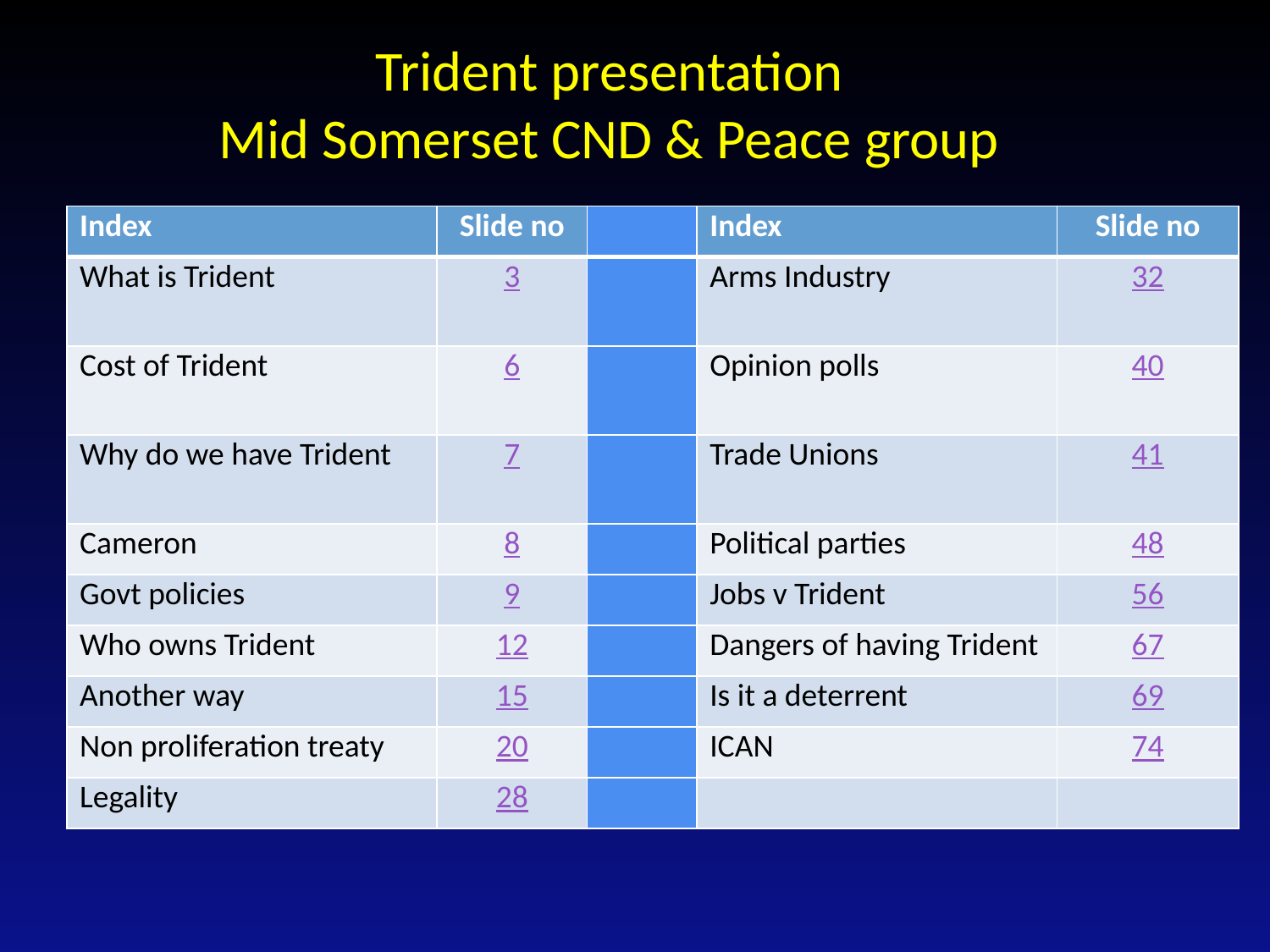

# Trident presentation Mid Somerset CND & Peace group
| Index | Slide no |  | Index | Slide no |
| --- | --- | --- | --- | --- |
| What is Trident | 3 |  | Arms Industry | 32 |
| Cost of Trident | 6 |  | Opinion polls | 40 |
| Why do we have Trident | 7 |  | Trade Unions | 41 |
| Cameron | 8 |  | Political parties | 48 |
| Govt policies | 9 |  | Jobs v Trident | 56 |
| Who owns Trident | 12 |  | Dangers of having Trident | 67 |
| Another way | 15 |  | Is it a deterrent | 69 |
| Non proliferation treaty | 20 |  | ICAN | 74 |
| Legality | 28 |  |  |  |